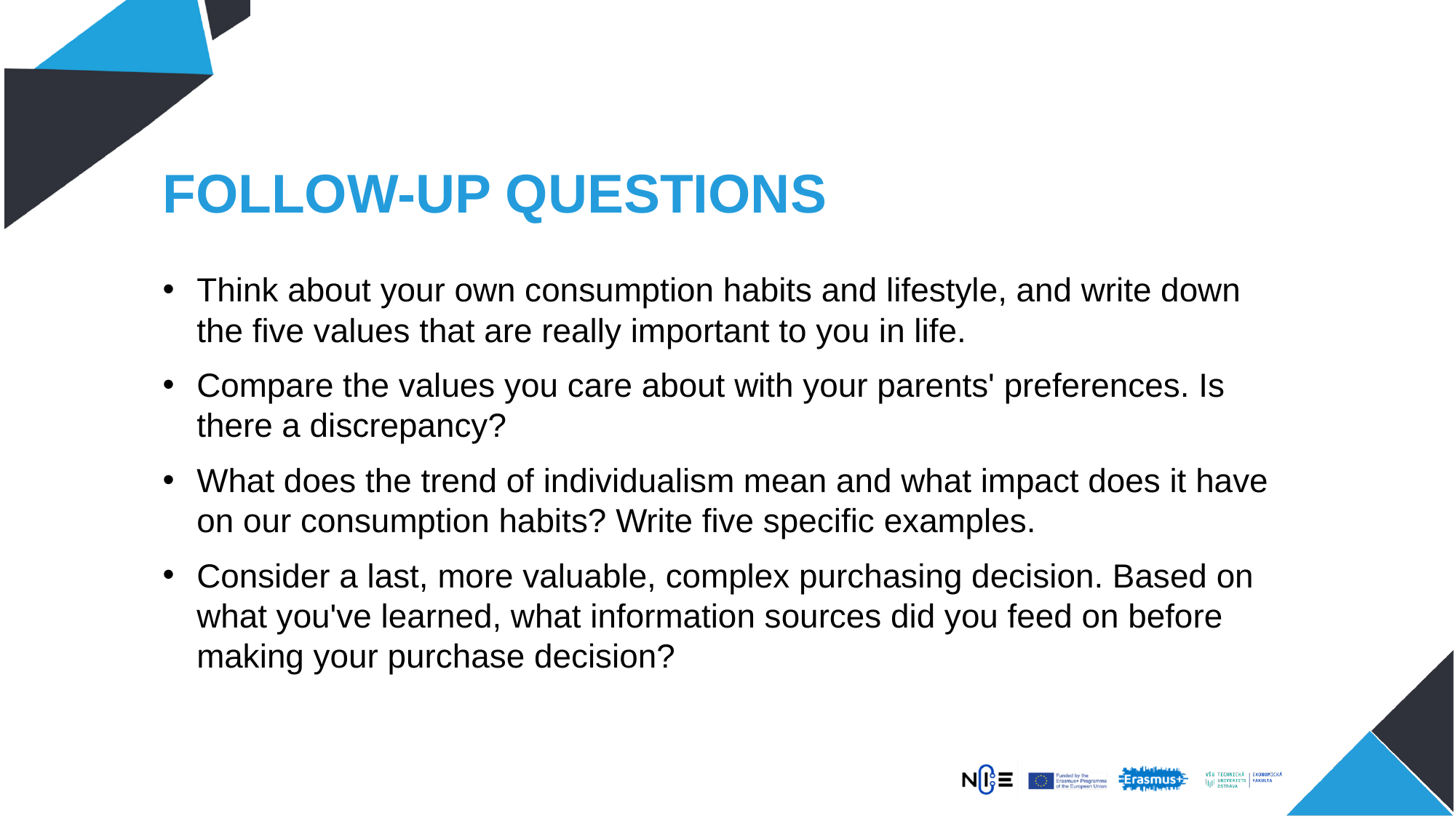

# Follow-up questions
Think about your own consumption habits and lifestyle, and write down the five values that are really important to you in life.
Compare the values you care about with your parents' preferences. Is there a discrepancy?
What does the trend of individualism mean and what impact does it have on our consumption habits? Write five specific examples.
Consider a last, more valuable, complex purchasing decision. Based on what you've learned, what information sources did you feed on before making your purchase decision?